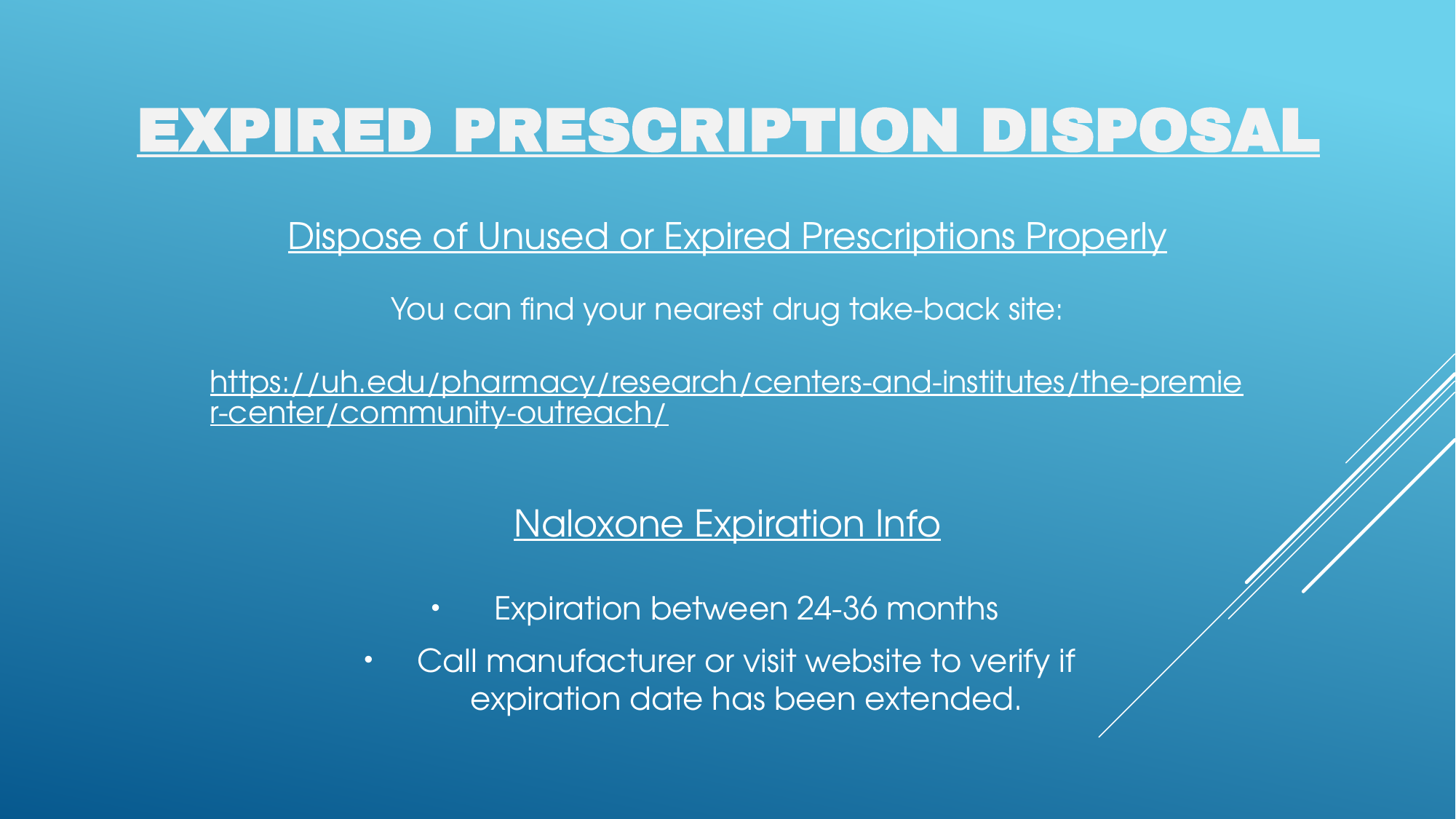

# Expired Prescription Disposal

Dispose of Unused or Expired Prescriptions Properly

You can find your nearest drug take-back site:

https://uh.edu/pharmacy/research/centers-and-institutes/the-premier-center/community-outreach/
Naloxone Expiration Info

Expiration between 24-36 months
Call manufacturer or visit website to verify if expiration date has been extended.